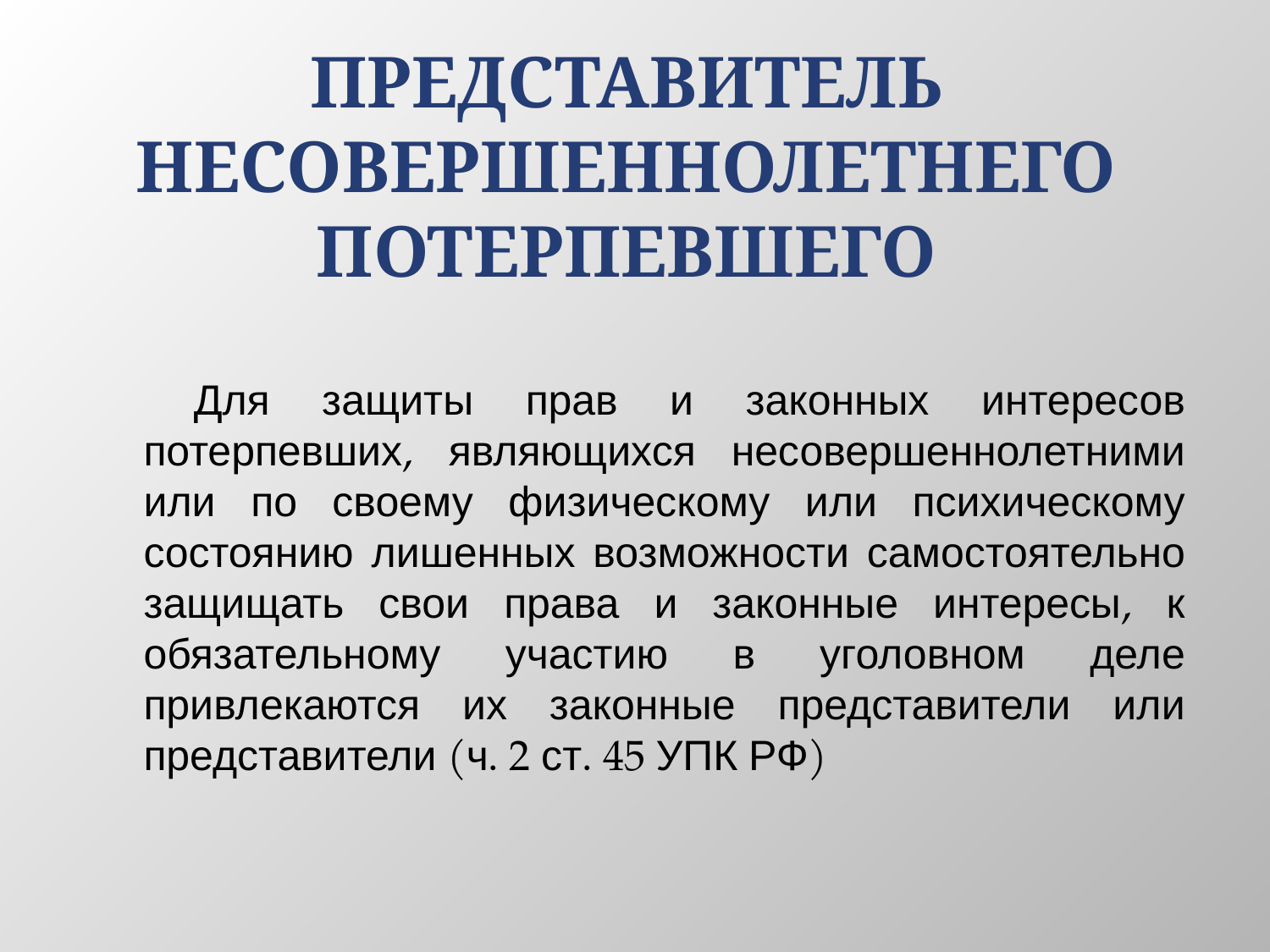

# ПРЕДСТАВИТЕЛЬ НЕСОВЕРШЕННОЛЕТНЕГО ПОТЕРПЕВШЕГО
Для защиты прав и законных интересов потерпевших, являющихся несовершеннолетними или по своему физическому или психическому состоянию лишенных возможности самостоятельно защищать свои права и законные интересы, к обязательному участию в уголовном деле привлекаются их законные представители или представители (ч. 2 ст. 45 УПК РФ)